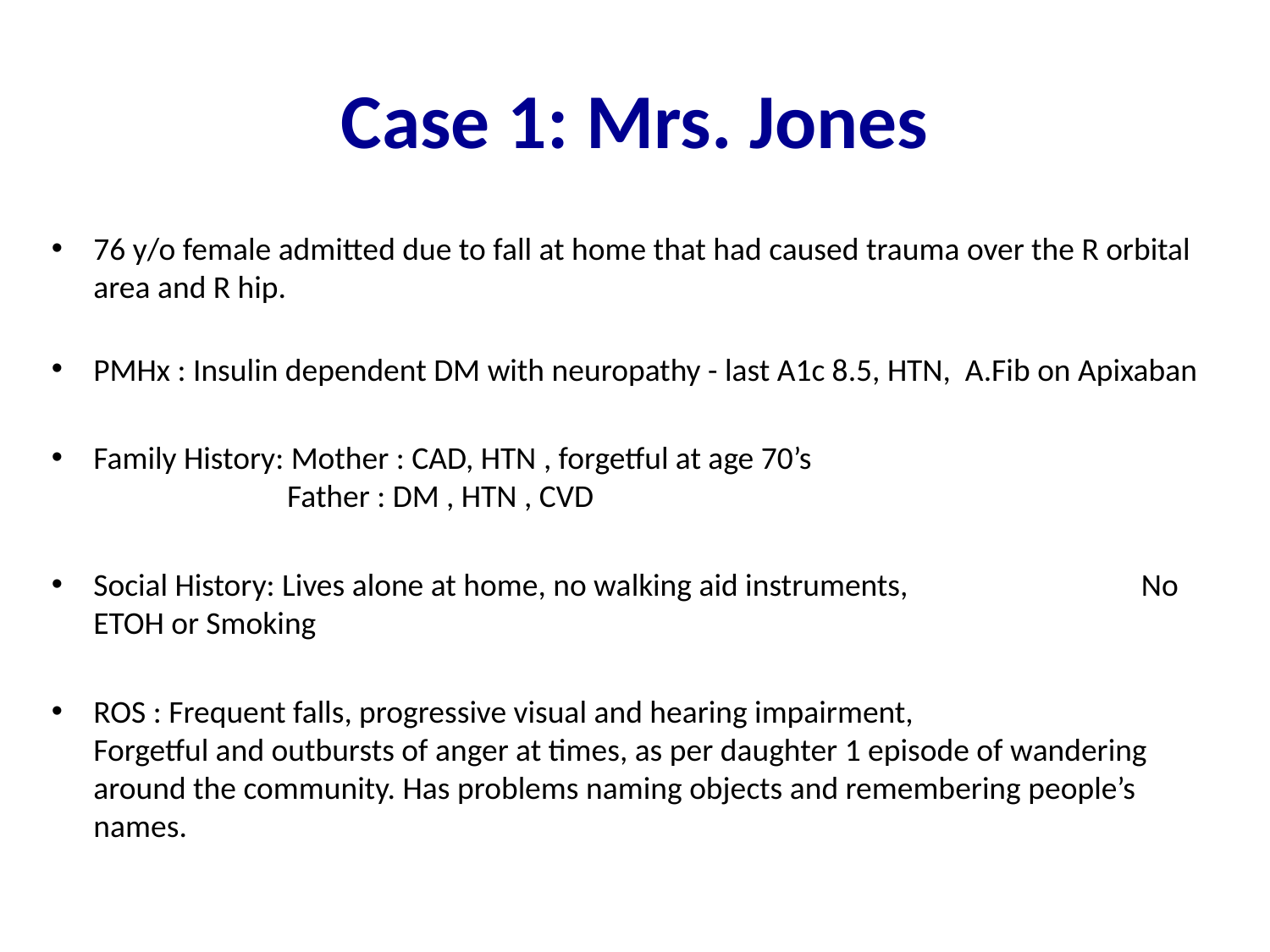

# Case 1: Mrs. Jones
76 y/o female admitted due to fall at home that had caused trauma over the R orbital area and R hip.
PMHx : Insulin dependent DM with neuropathy - last A1c 8.5, HTN,  A.Fib on Apixaban

Family History: Mother : CAD, HTN , forgetful at age 70’s
                           Father : DM , HTN , CVD

Social History: Lives alone at home, no walking aid instruments,                       					No ETOH or Smoking

ROS : Frequent falls, progressive visual and hearing impairment,
Forgetful and outbursts of anger at times, as per daughter 1 episode of wandering around the community. Has problems naming objects and remembering people’s names.